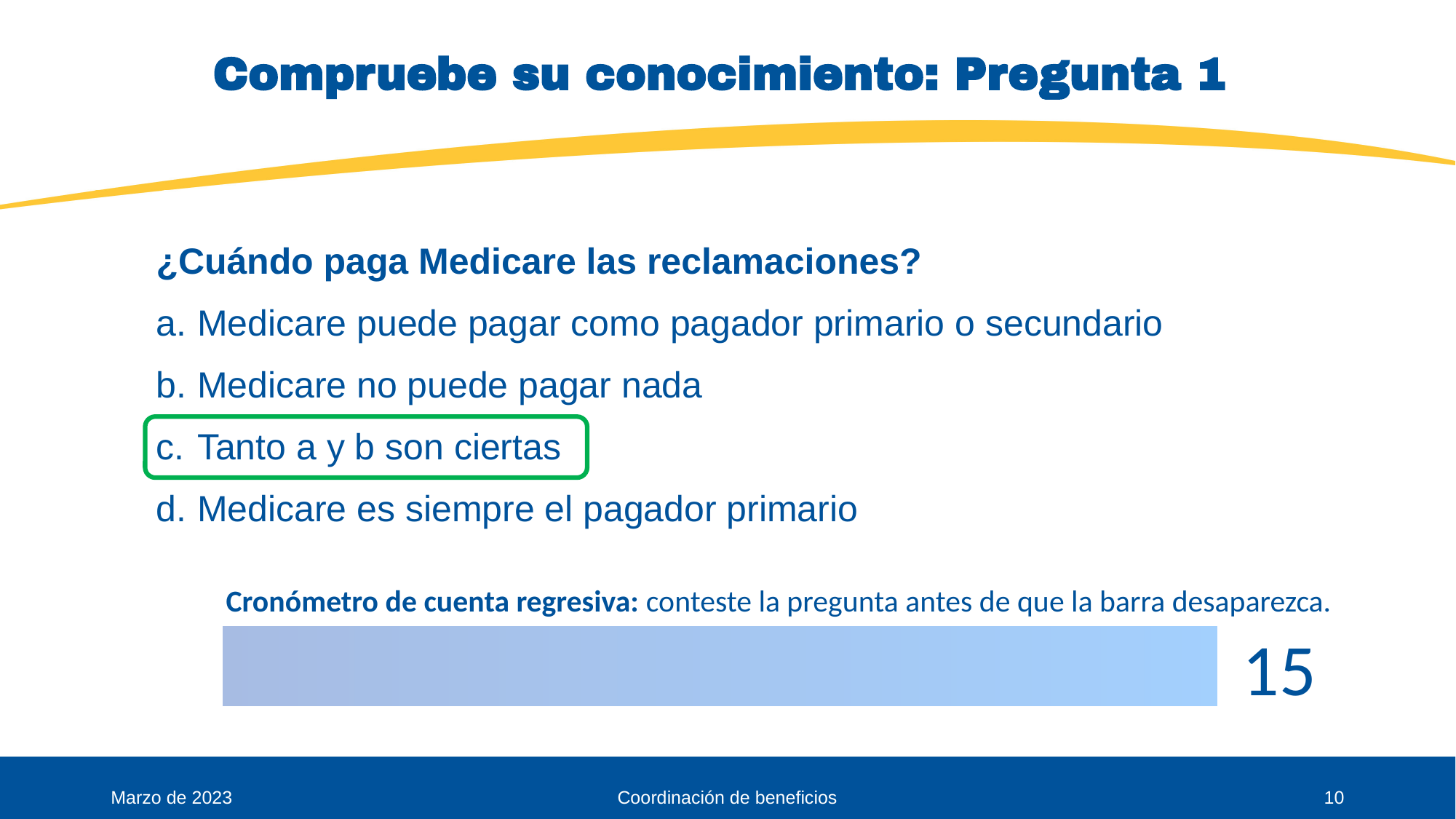

# Compruebe su conocimiento: Pregunta 1
¿Cuándo paga Medicare las reclamaciones?
Medicare puede pagar como pagador primario o secundario
Medicare no puede pagar nada
Tanto a y b son ciertas
Medicare es siempre el pagador primario

Cronómetro de cuenta regresiva: conteste la pregunta antes de que la barra desaparezca.
10
Marzo de 2023
Coordinación de beneficios